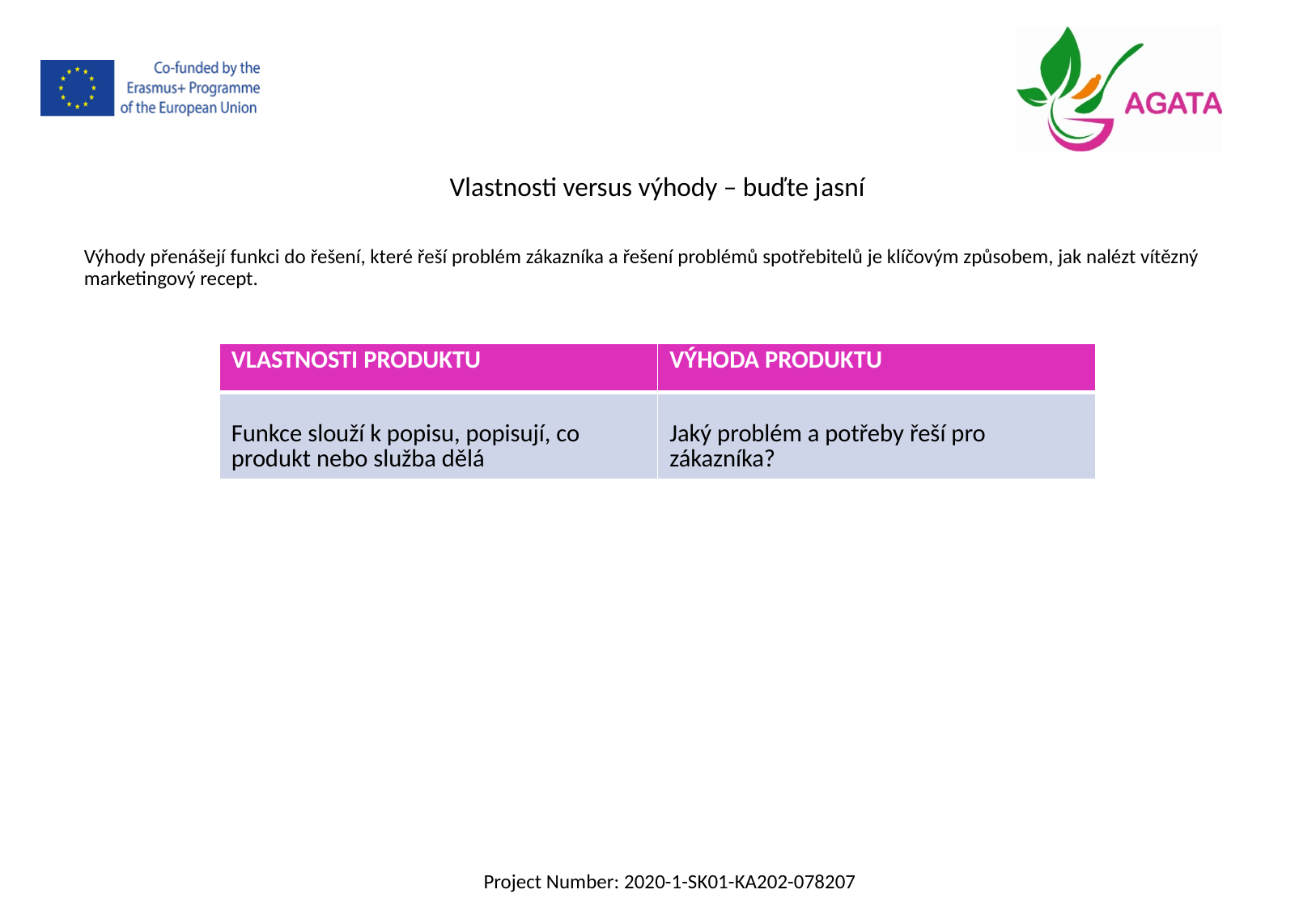

Vlastnosti versus výhody – buďte jasní

Výhody přenášejí funkci do řešení, které řeší problém zákazníka a řešení problémů spotřebitelů je klíčovým způsobem, jak nalézt vítězný marketingový recept.

| VLASTNOSTI PRODUKTU | VÝHODA PRODUKTU |
| --- | --- |
| Funkce slouží k popisu, popisují, co produkt nebo služba dělá | Jaký problém a potřeby řeší pro zákazníka? |